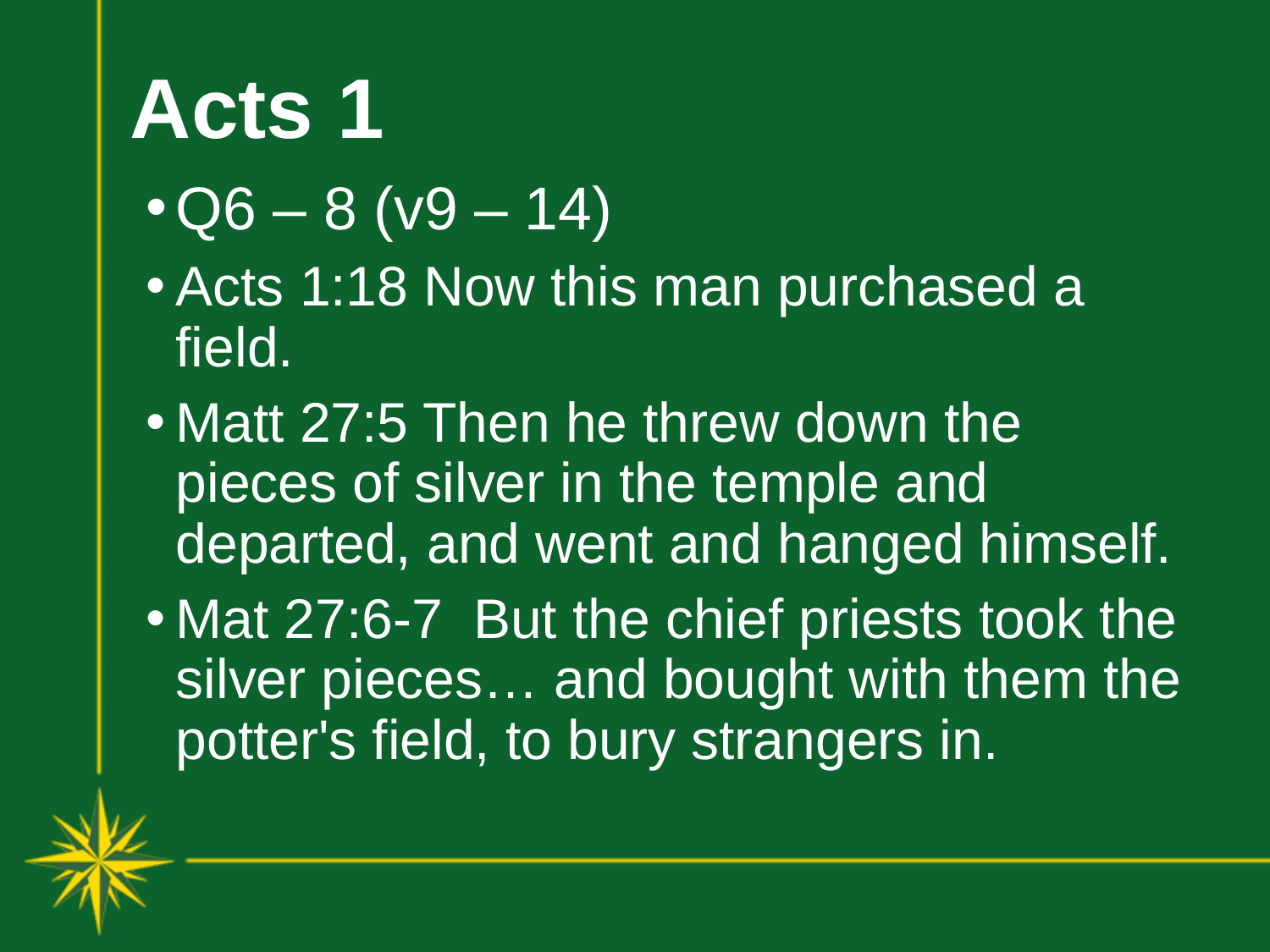

# Acts 1
Q6 – 8 (v9 – 14)
Acts 1:18 Now this man purchased a field.
Matt 27:5 Then he threw down the pieces of silver in the temple and departed, and went and hanged himself.
Mat 27:6-7  But the chief priests took the silver pieces… and bought with them the potter's field, to bury strangers in.